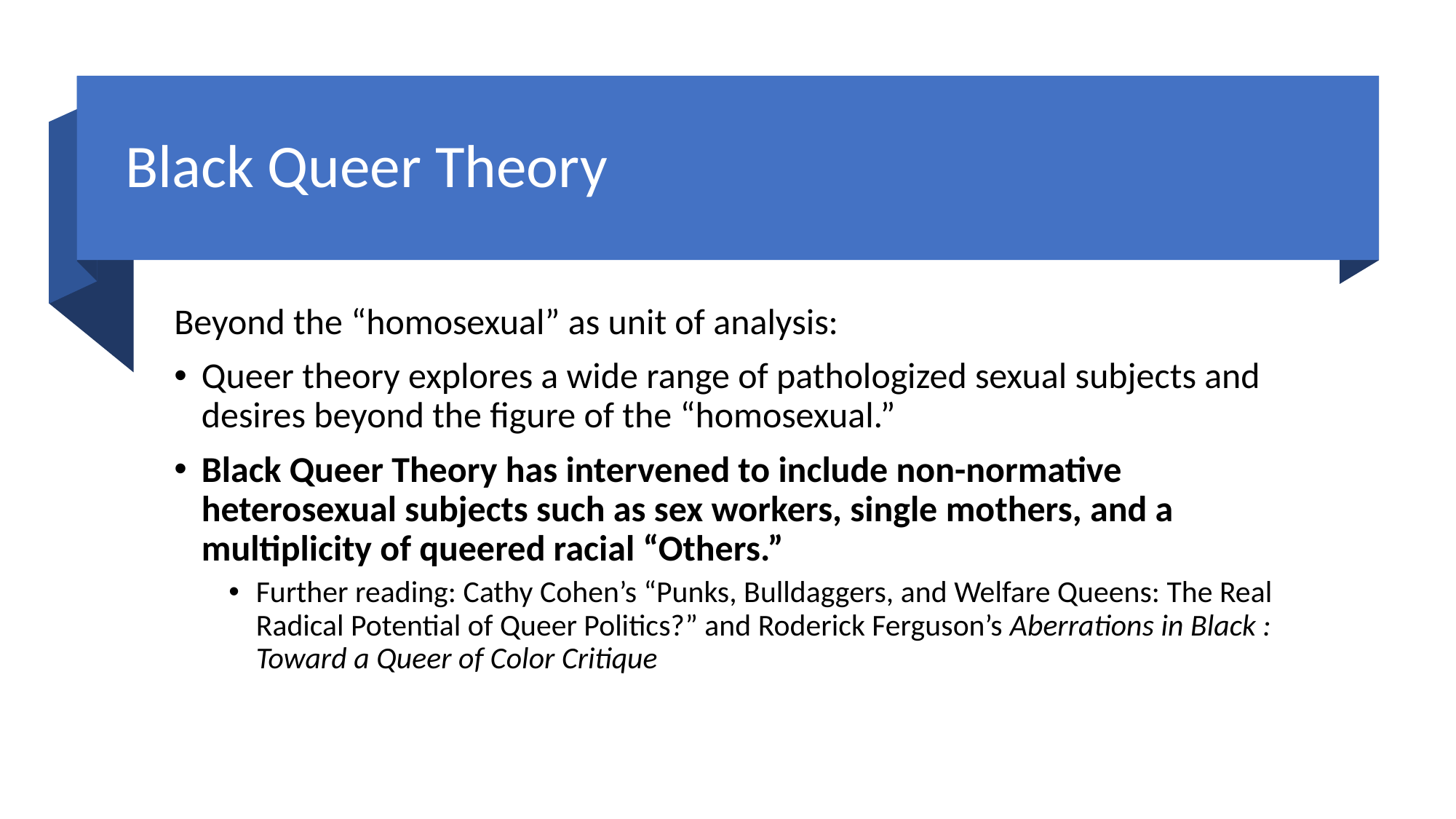

# Black Queer Theory

Beyond the “homosexual” as unit of analysis:
Queer theory explores a wide range of pathologized sexual subjects and desires beyond the figure of the “homosexual.”
Black Queer Theory has intervened to include non-normative heterosexual subjects such as sex workers, single mothers, and a multiplicity of queered racial “Others.”
Further reading: Cathy Cohen’s “Punks, Bulldaggers, and Welfare Queens: The Real Radical Potential of Queer Politics?” and Roderick Ferguson’s Aberrations in Black : Toward a Queer of Color Critique